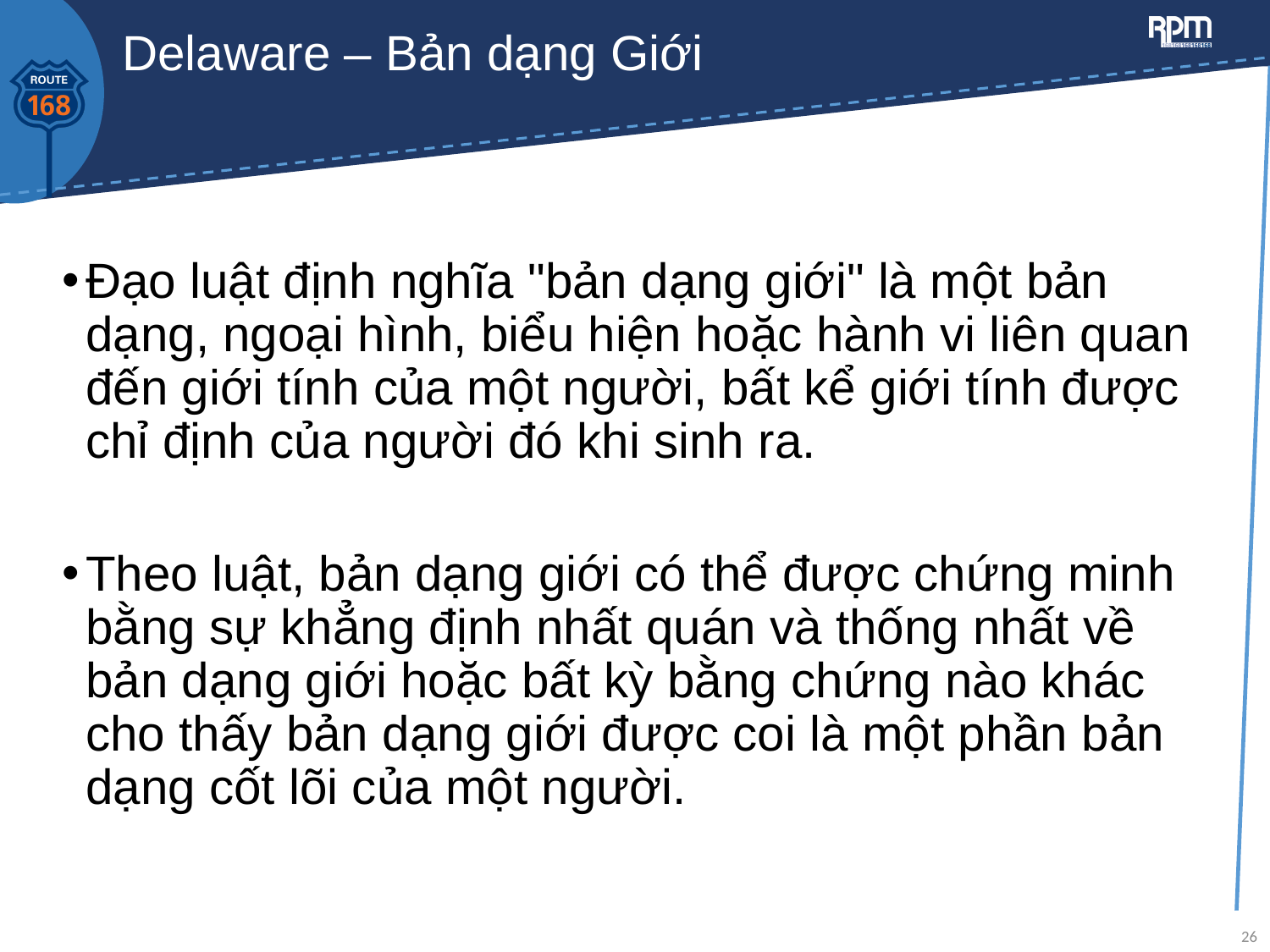

# Delaware – Bản dạng Giới
Đạo luật định nghĩa "bản dạng giới" là một bản dạng, ngoại hình, biểu hiện hoặc hành vi liên quan đến giới tính của một người, bất kể giới tính được chỉ định của người đó khi sinh ra.

Theo luật, bản dạng giới có thể được chứng minh bằng sự khẳng định nhất quán và thống nhất về bản dạng giới hoặc bất kỳ bằng chứng nào khác cho thấy bản dạng giới được coi là một phần bản dạng cốt lõi của một người.
26